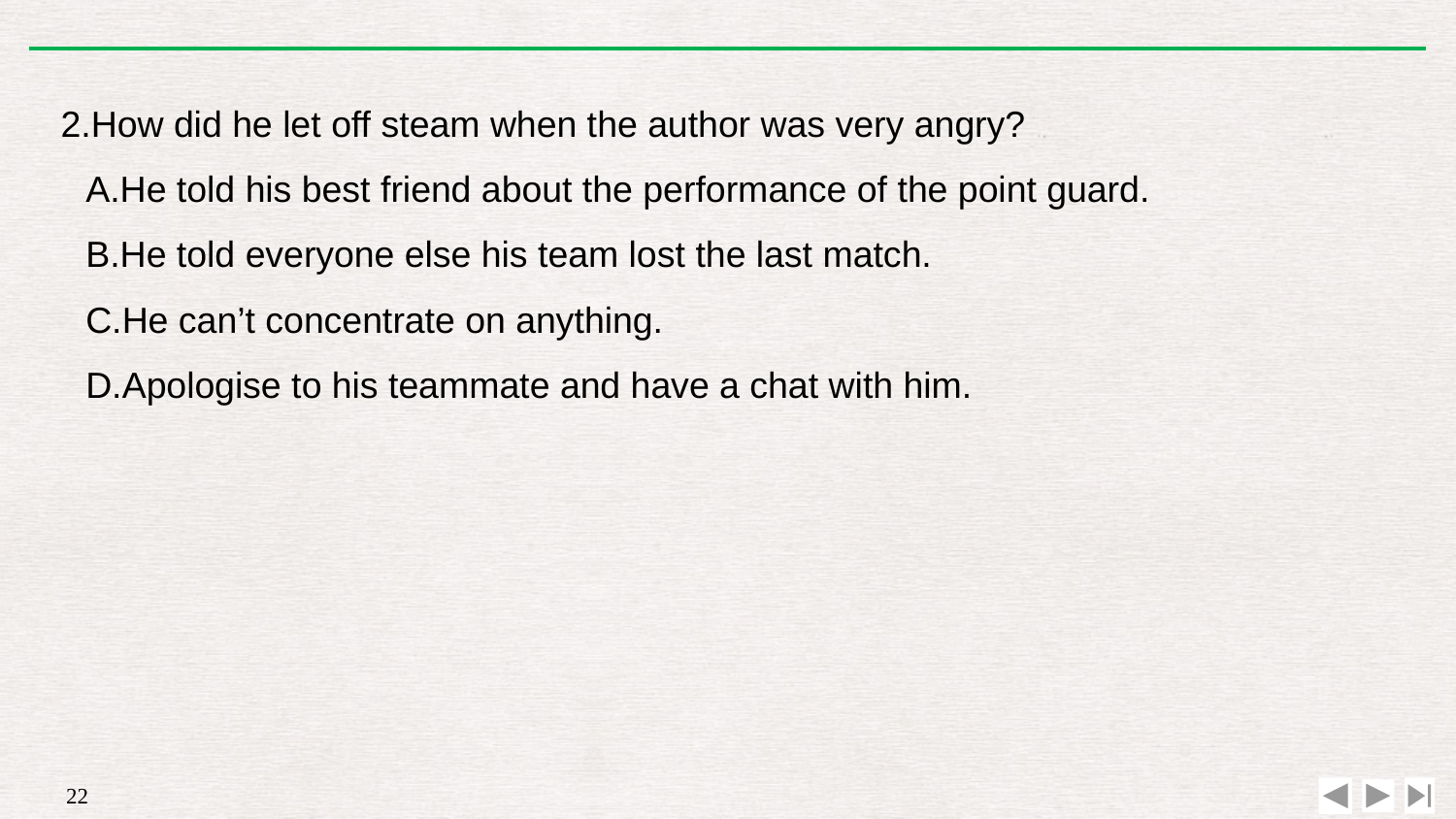

2.How did he let off steam when the author was very angry?
A.He told his best friend about the performance of the point guard.
B.He told everyone else his team lost the last match.
C.He can’t concentrate on anything.
D.Apologise to his teammate and have a chat with him.